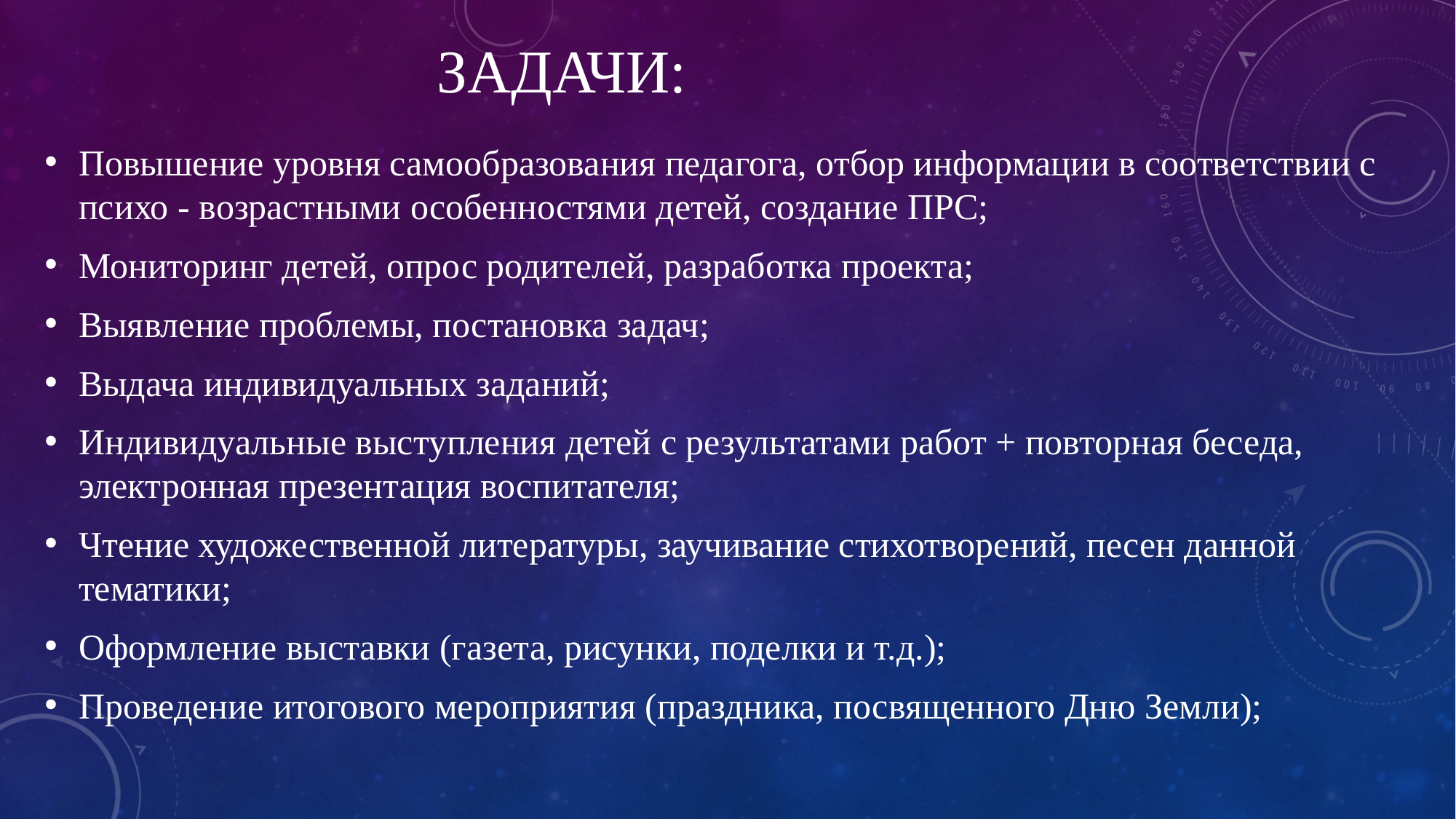

# Задачи:
Повышение уровня самообразования педагога, отбор информации в соответствии с психо - возрастными особенностями детей, создание ПРС;
Мониторинг детей, опрос родителей, разработка проекта;
Выявление проблемы, постановка задач;
Выдача индивидуальных заданий;
Индивидуальные выступления детей с результатами работ + повторная беседа, электронная презентация воспитателя;
Чтение художественной литературы, заучивание стихотворений, песен данной тематики;
Оформление выставки (газета, рисунки, поделки и т.д.);
Проведение итогового мероприятия (праздника, посвященного Дню Земли);